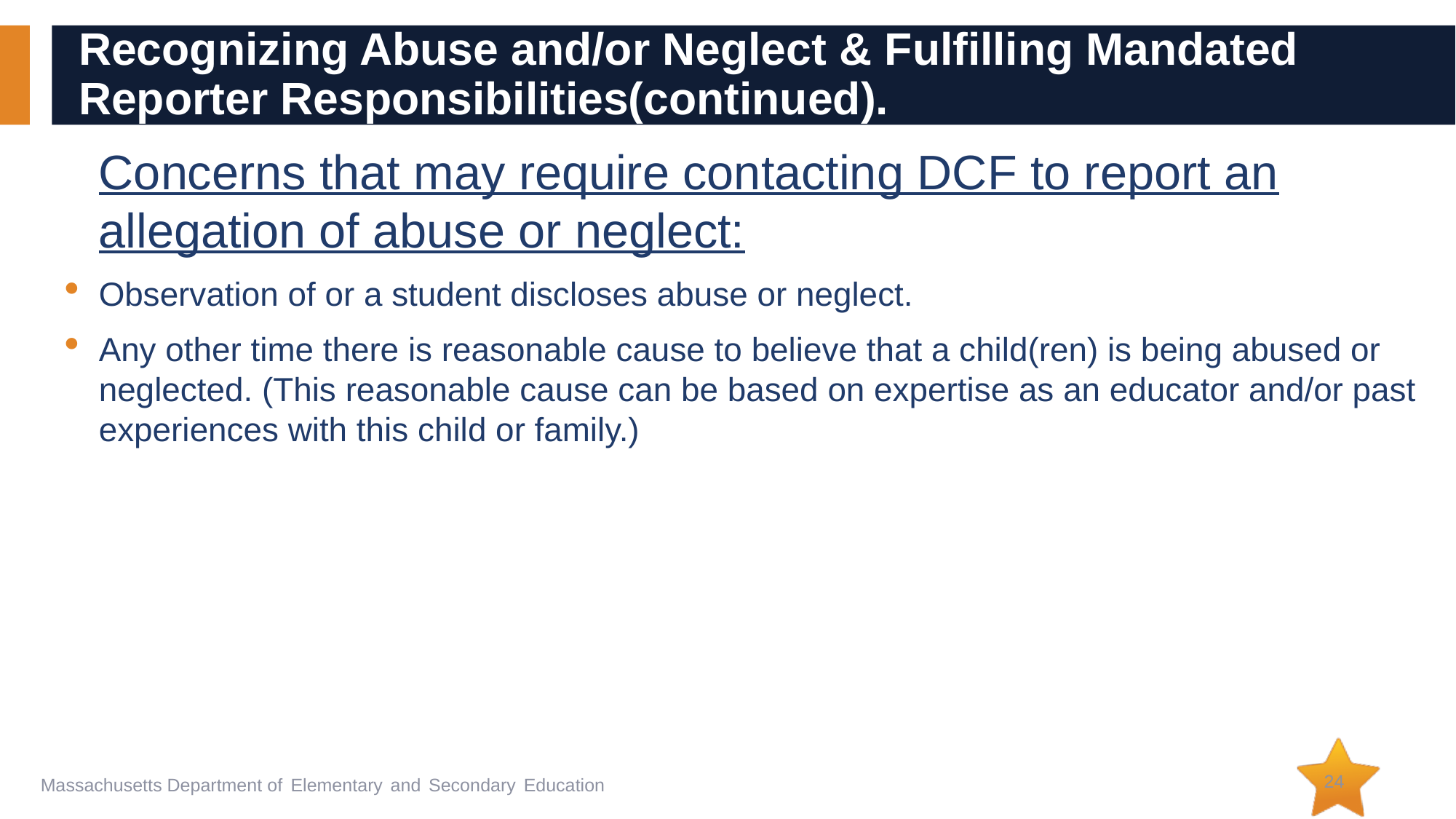

# Recognizing Abuse and/or Neglect & Fulfilling Mandated Reporter Responsibilities(continued).
Concerns that may require contacting DCF to report an allegation of abuse or neglect:
Observation of or a student discloses abuse or neglect.
Any other time there is reasonable cause to believe that a child(ren) is being abused or neglected. (This reasonable cause can be based on expertise as an educator and/or past experiences with this child or family.)

24